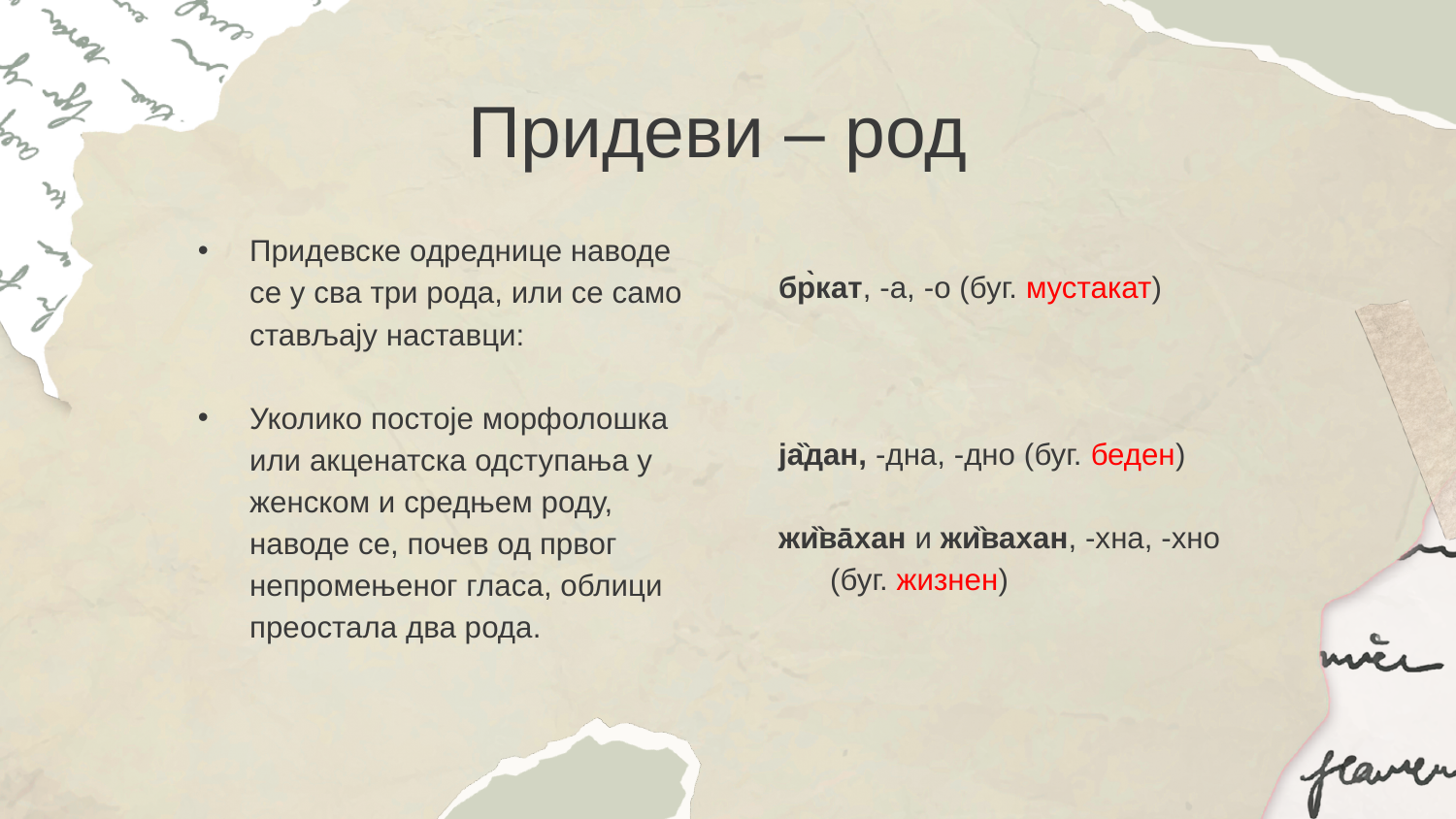

# Придеви – род
Придевске одреднице наводе се у сва три рода, или се само стављају наставци:

Уколико постоје морфолошка или акценатска одступања у женском и средњем роду, наводе се, почев од првог непромењеног гласа, облици преостала два рода.

бр̀кат, -а, -о (буг. мустакат)

ја̏дан, -дна, -дно (буг. беден)

жи̏ва̄хан и жи̏вахан, -хна, -хно (буг. жизнен)